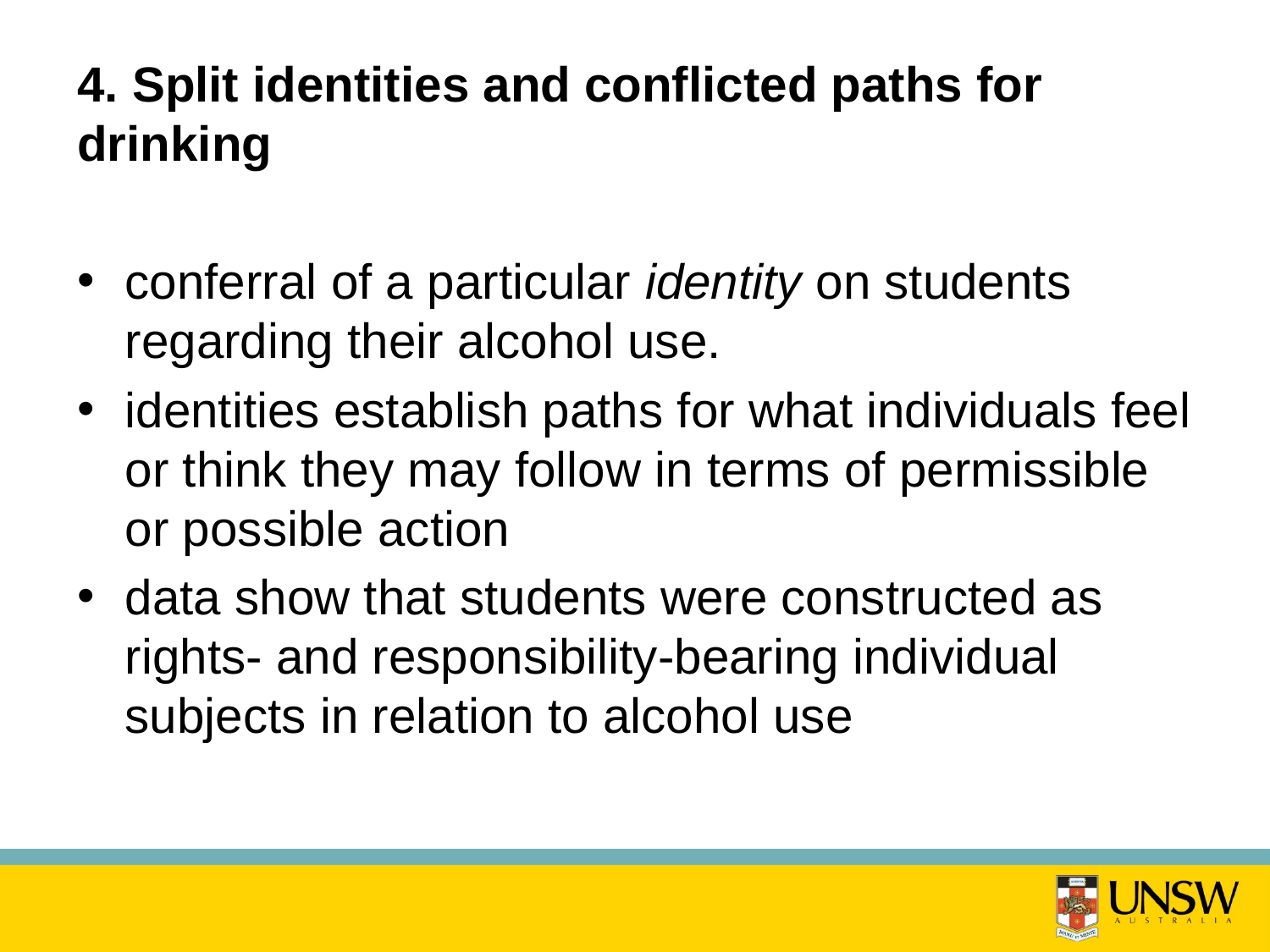

4. Split identities and conflicted paths for drinking

conferral of a particular identity on students regarding their alcohol use.
identities establish paths for what individuals feel or think they may follow in terms of permissible or possible action
data show that students were constructed as rights- and responsibility-bearing individual subjects in relation to alcohol use